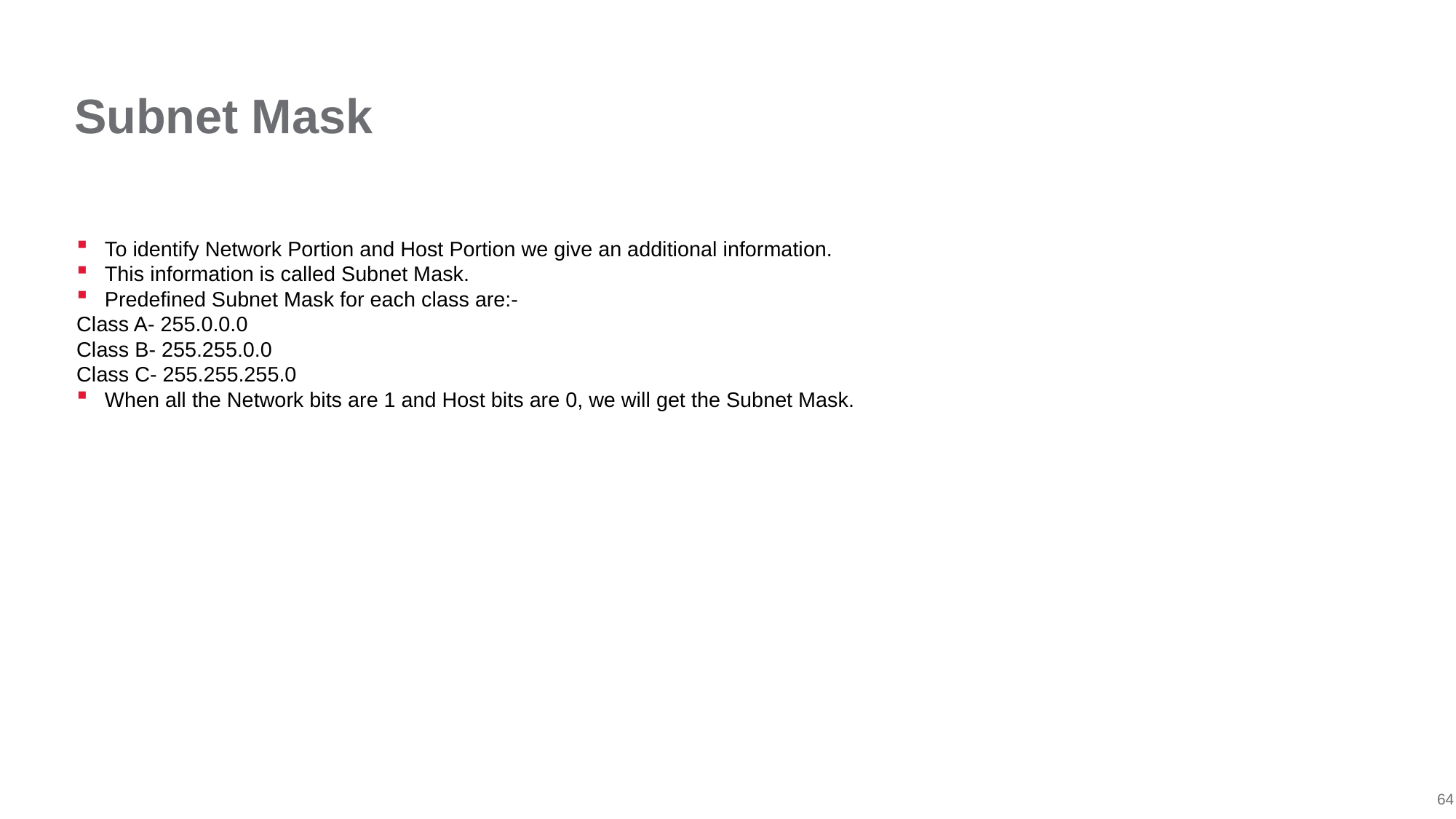

# Subnet Mask
To identify Network Portion and Host Portion we give an additional information.
This information is called Subnet Mask.
Predefined Subnet Mask for each class are:-
Class A- 255.0.0.0
Class B- 255.255.0.0
Class C- 255.255.255.0
When all the Network bits are 1 and Host bits are 0, we will get the Subnet Mask.